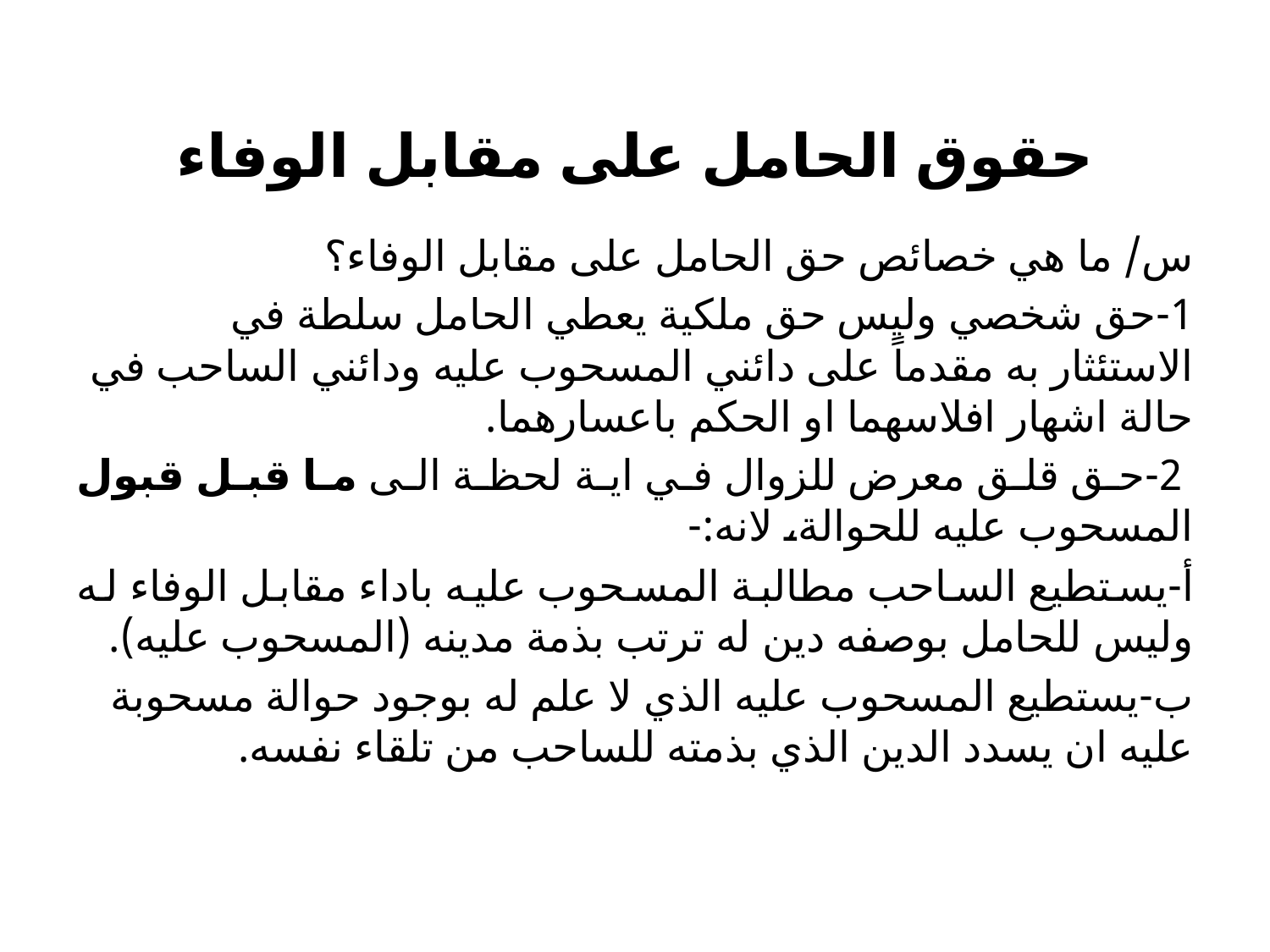

# حقوق الحامل على مقابل الوفاء
س/ ما هي خصائص حق الحامل على مقابل الوفاء؟
1-حق شخصي وليس حق ملكية يعطي الحامل سلطة في الاستئثار به مقدماً على دائني المسحوب عليه ودائني الساحب في حالة اشهار افلاسهما او الحكم باعسارهما.
 2-حق قلق معرض للزوال في اية لحظة الى ما قبل قبول المسحوب عليه للحوالة، لانه:-
أ-يستطيع الساحب مطالبة المسحوب عليه باداء مقابل الوفاء له وليس للحامل بوصفه دين له ترتب بذمة مدينه (المسحوب عليه).
ب-يستطيع المسحوب عليه الذي لا علم له بوجود حوالة مسحوبة عليه ان يسدد الدين الذي بذمته للساحب من تلقاء نفسه.